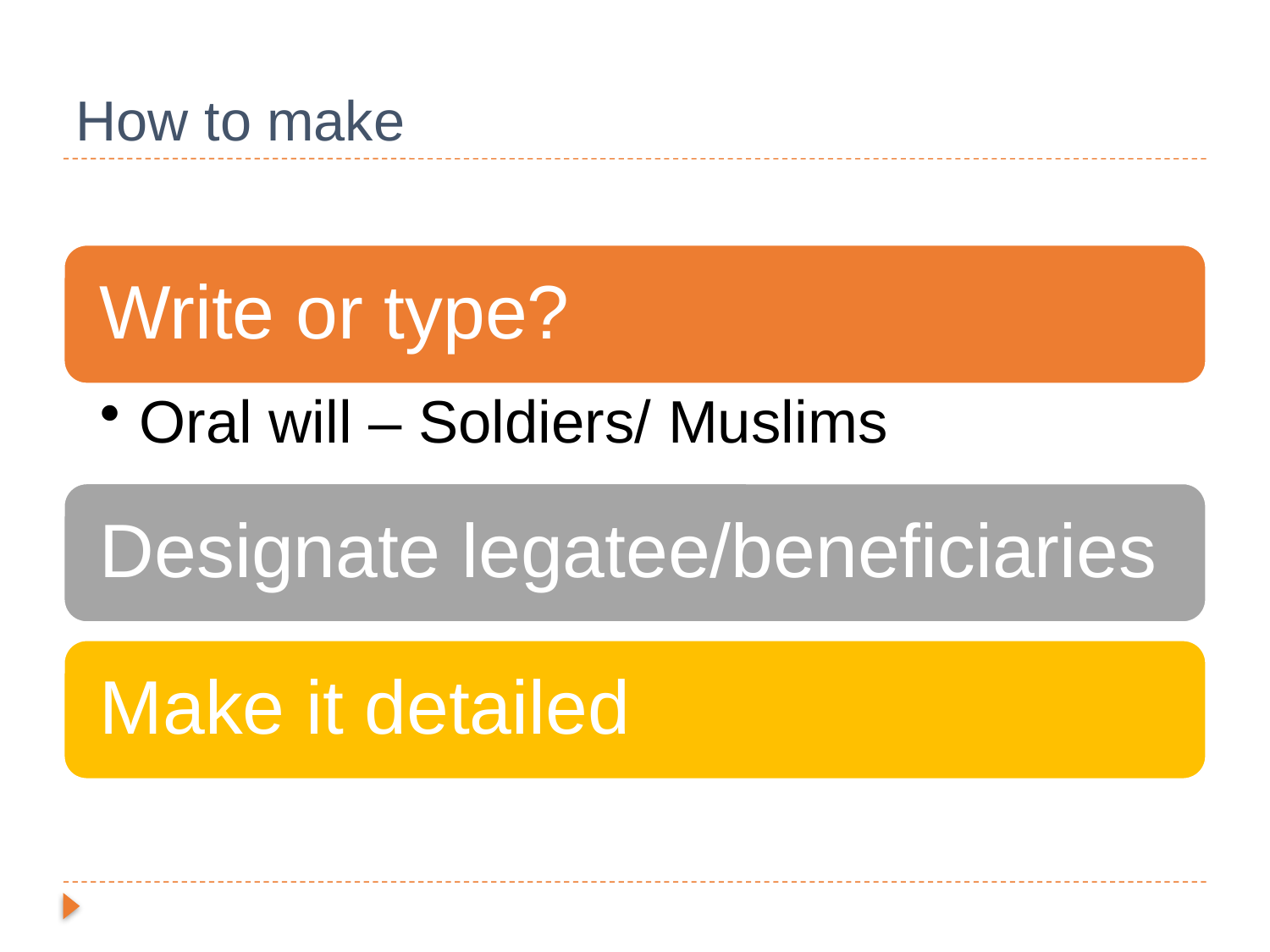

# How to make
Write or type?
Oral will – Soldiers/ Muslims
Designate legatee/beneficiaries
Make it detailed